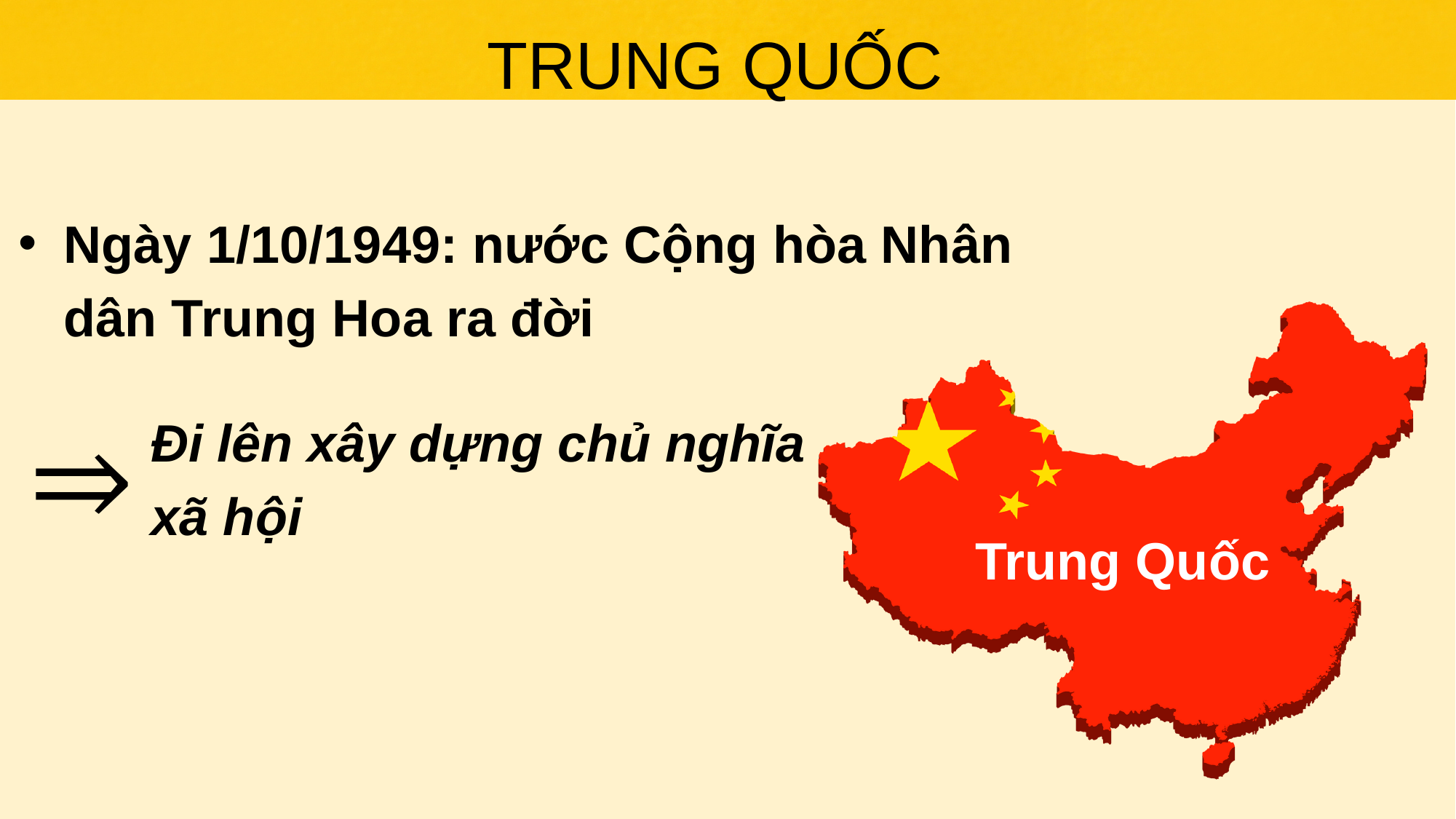

TRUNG QUỐC
Ngày 1/10/1949: nước Cộng hòa Nhân dân Trung Hoa ra đời

Đi lên xây dựng chủ nghĩa xã hội

Trung Quốc